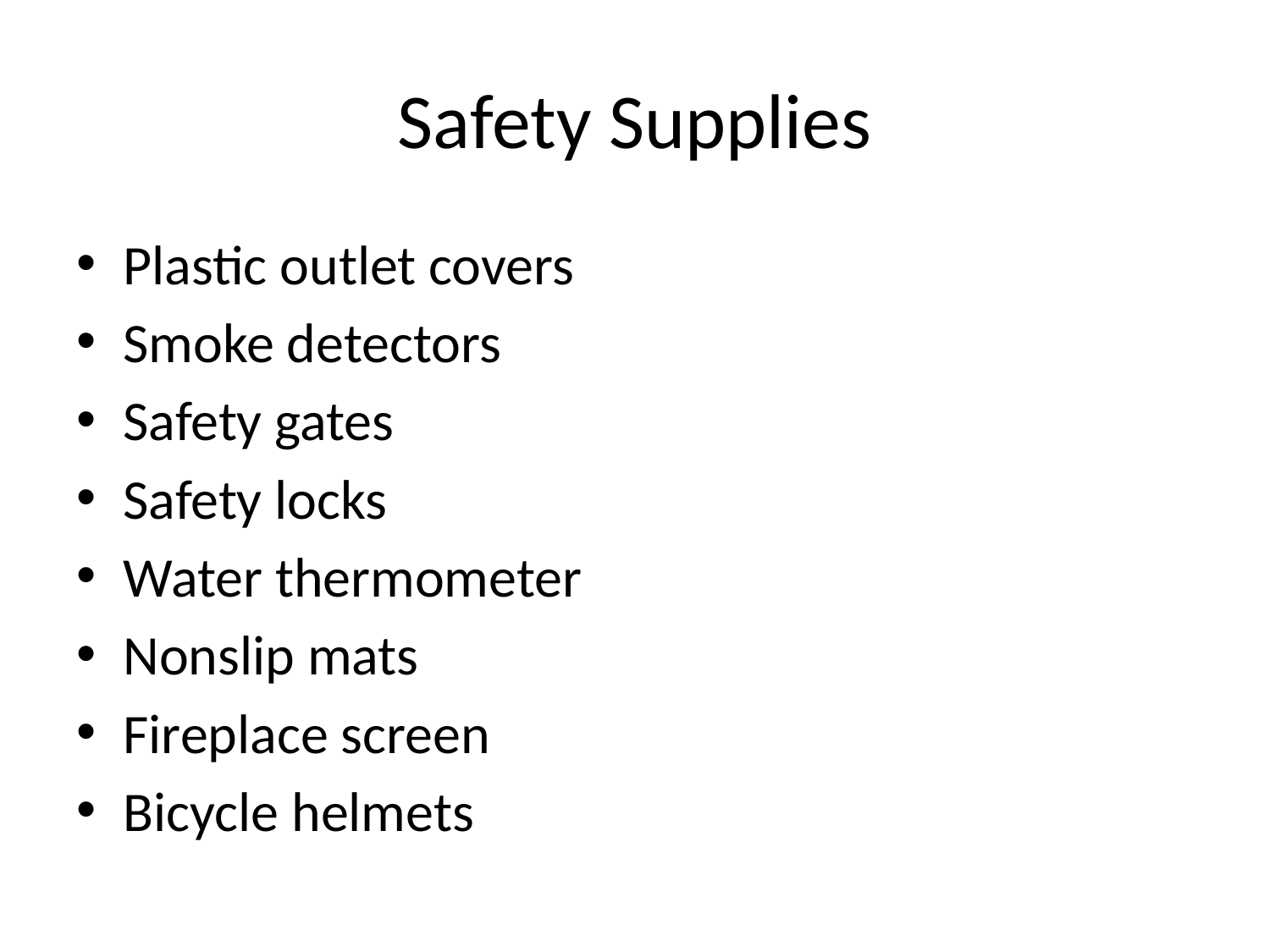

# Safety Supplies
Plastic outlet covers
Smoke detectors
Safety gates
Safety locks
Water thermometer
Nonslip mats
Fireplace screen
Bicycle helmets